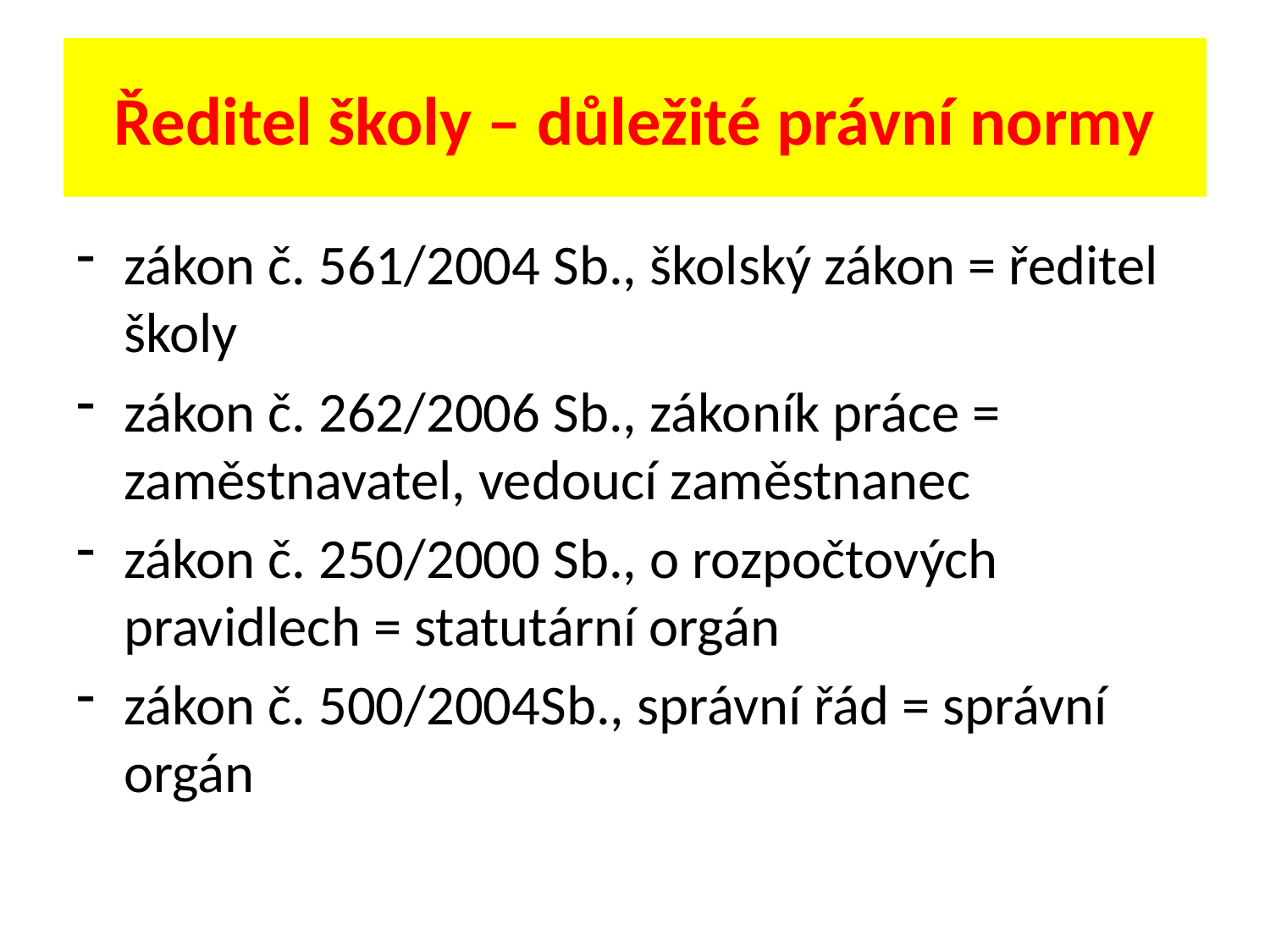

# Ředitel školy – důležité právní normy
zákon č. 561/2004 Sb., školský zákon = ředitel školy
zákon č. 262/2006 Sb., zákoník práce = zaměstnavatel, vedoucí zaměstnanec
zákon č. 250/2000 Sb., o rozpočtových pravidlech = statutární orgán
zákon č. 500/2004Sb., správní řád = správní orgán